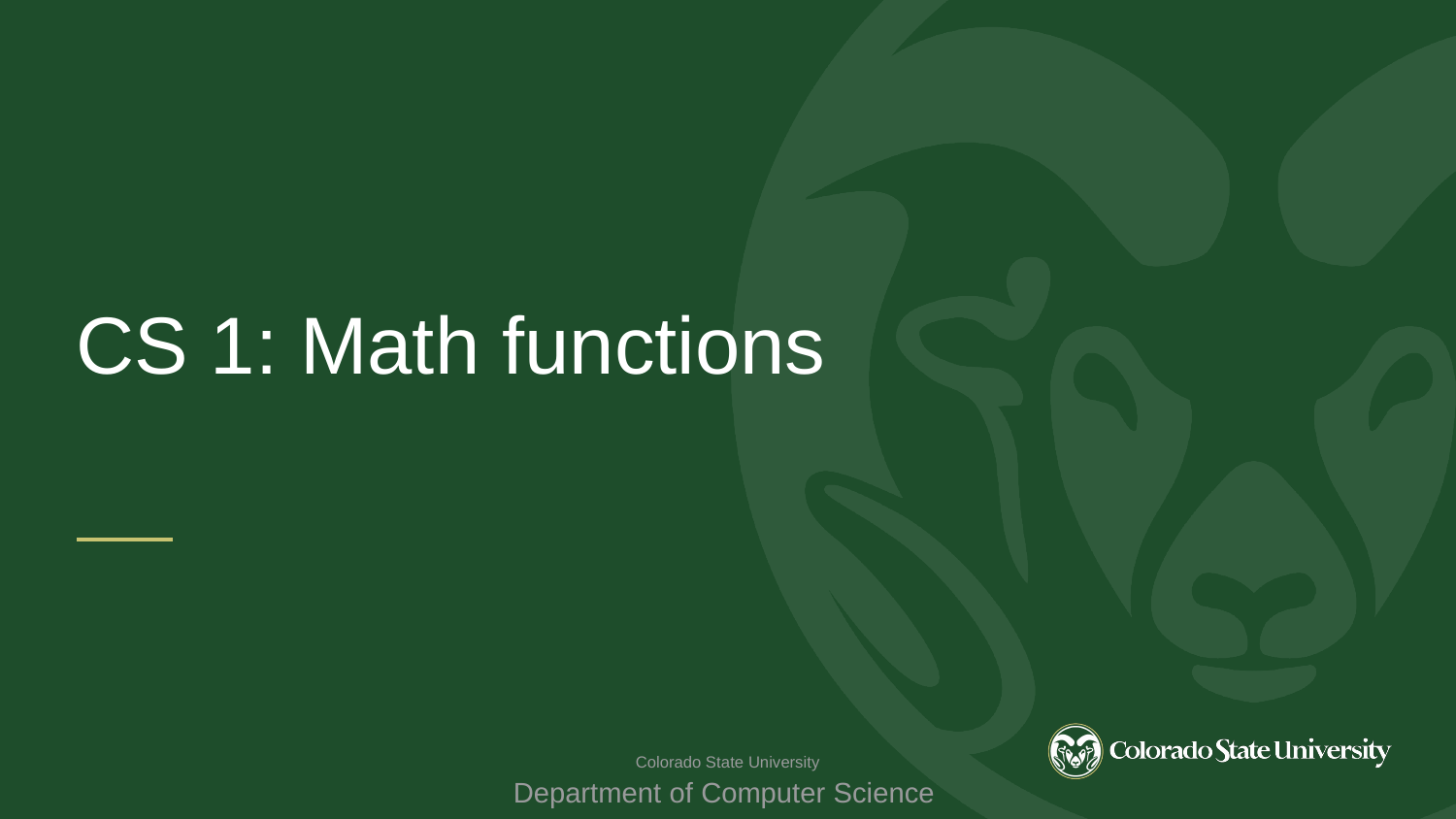

CS 1: Math functions

 Colorado State University
Department of Computer Science